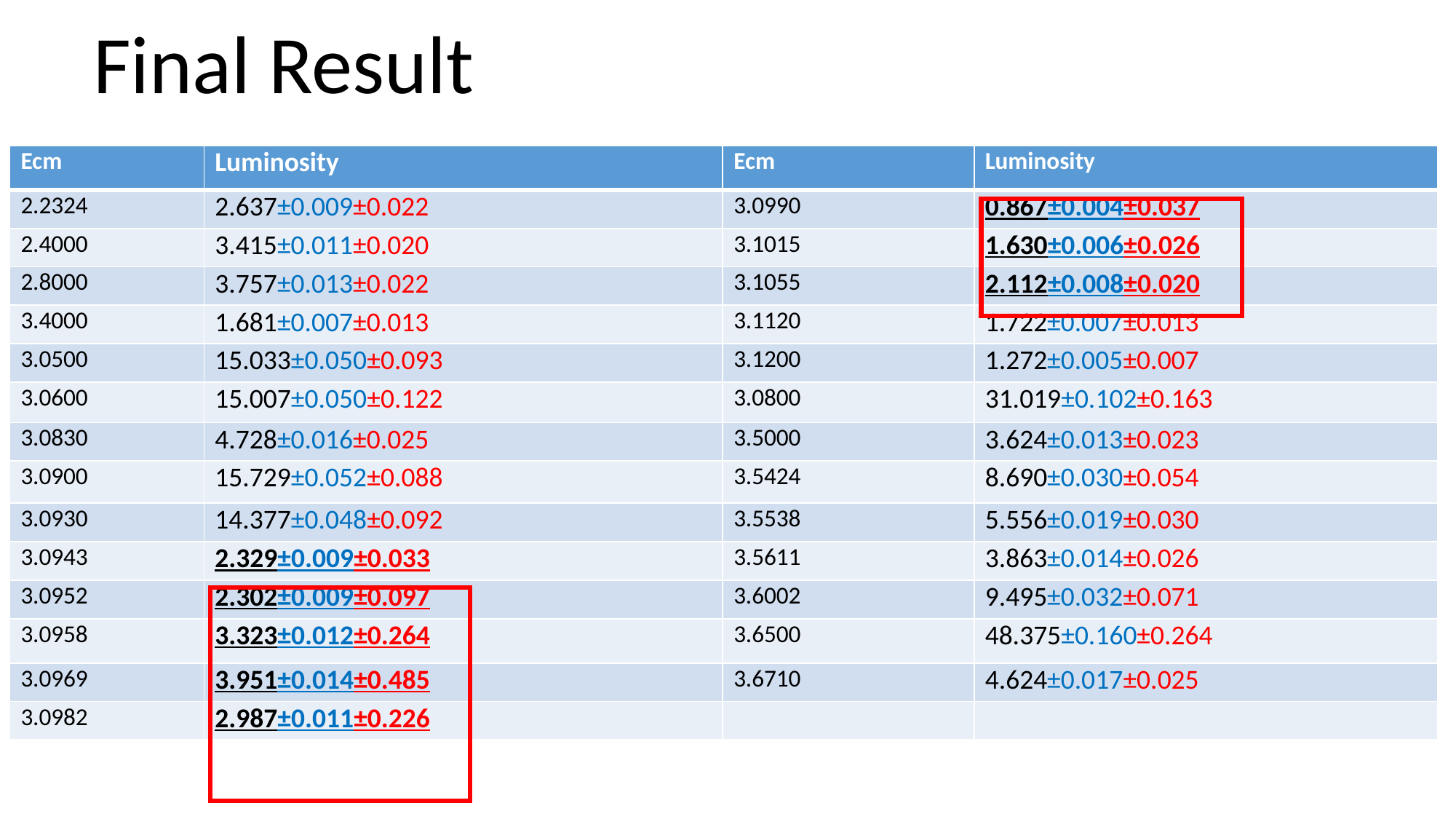

# Final Result

| Ecm | Luminosity | Ecm | Luminosity |
| --- | --- | --- | --- |
| 2.2324 | 2.637±0.009±0.022 | 3.0990 | 0.867±0.004±0.037 |
| 2.4000 | 3.415±0.011±0.020 | 3.1015 | 1.630±0.006±0.026 |
| 2.8000 | 3.757±0.013±0.022 | 3.1055 | 2.112±0.008±0.020 |
| 3.4000 | 1.681±0.007±0.013 | 3.1120 | 1.722±0.007±0.013 |
| 3.0500 | 15.033±0.050±0.093 | 3.1200 | 1.272±0.005±0.007 |
| 3.0600 | 15.007±0.050±0.122 | 3.0800 | 31.019±0.102±0.163 |
| 3.0830 | 4.728±0.016±0.025 | 3.5000 | 3.624±0.013±0.023 |
| 3.0900 | 15.729±0.052±0.088 | 3.5424 | 8.690±0.030±0.054 |
| 3.0930 | 14.377±0.048±0.092 | 3.5538 | 5.556±0.019±0.030 |
| 3.0943 | 2.329±0.009±0.033 | 3.5611 | 3.863±0.014±0.026 |
| 3.0952 | 2.302±0.009±0.097 | 3.6002 | 9.495±0.032±0.071 |
| 3.0958 | 3.323±0.012±0.264 | 3.6500 | 48.375±0.160±0.264 |
| 3.0969 | 3.951±0.014±0.485 | 3.6710 | 4.624±0.017±0.025 |
| 3.0982 | 2.987±0.011±0.226 |  |  |